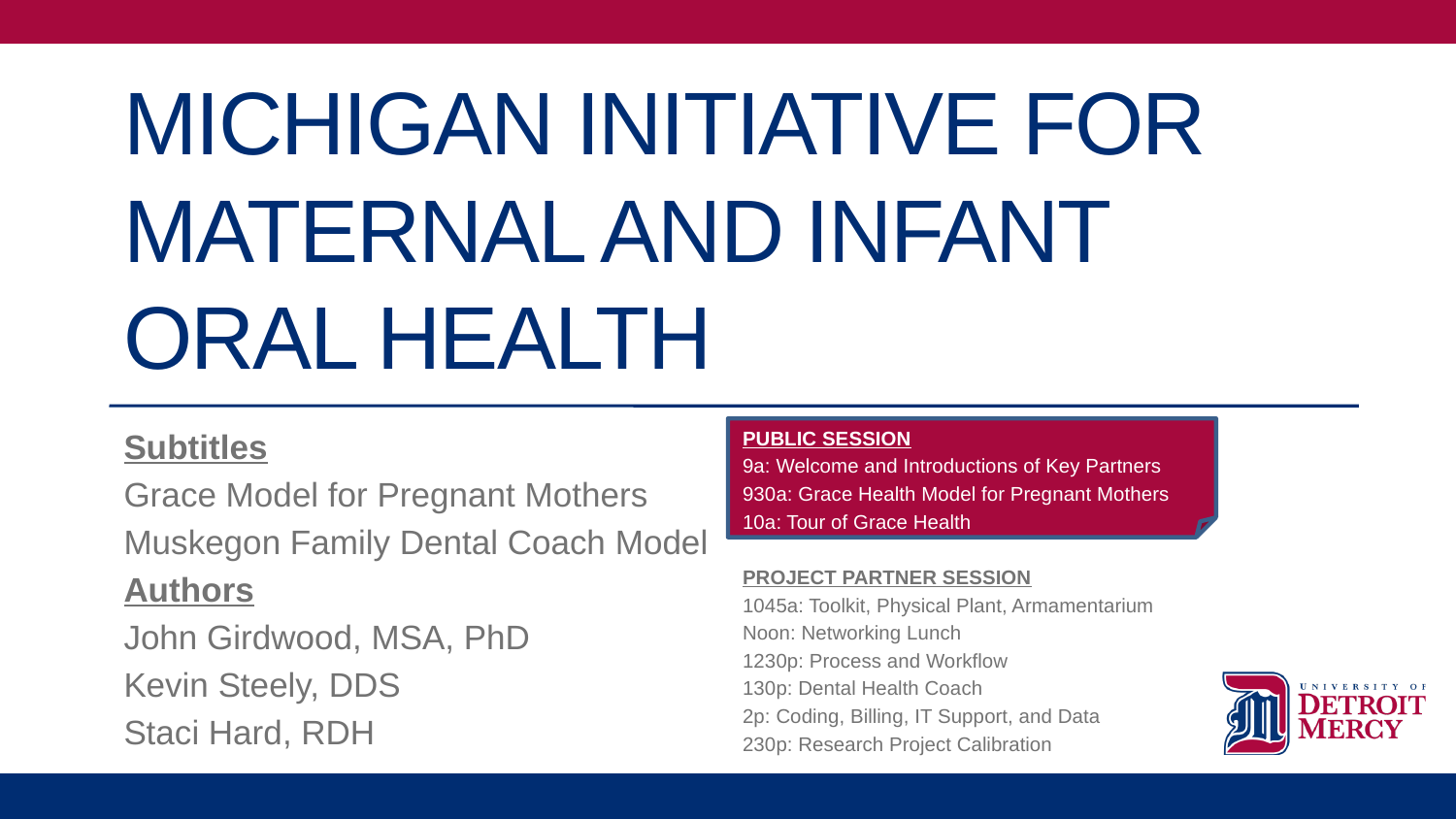

# Michigan Initiative for Maternal and Infant Oral Health
Subtitles
Grace Model for Pregnant Mothers
Muskegon Family Dental Coach Model
Authors
John Girdwood, MSA, PhD
Kevin Steely, DDS
Staci Hard, RDH

PUBLIC SESSION
9a: Welcome and Introductions of Key Partners
930a: Grace Health Model for Pregnant Mothers
10a: Tour of Grace Health

PROJECT PARTNER SESSION
1045a: Toolkit, Physical Plant, Armamentarium
Noon: Networking Lunch
1230p: Process and Workflow
130p: Dental Health Coach
2p: Coding, Billing, IT Support, and Data
230p: Research Project Calibration